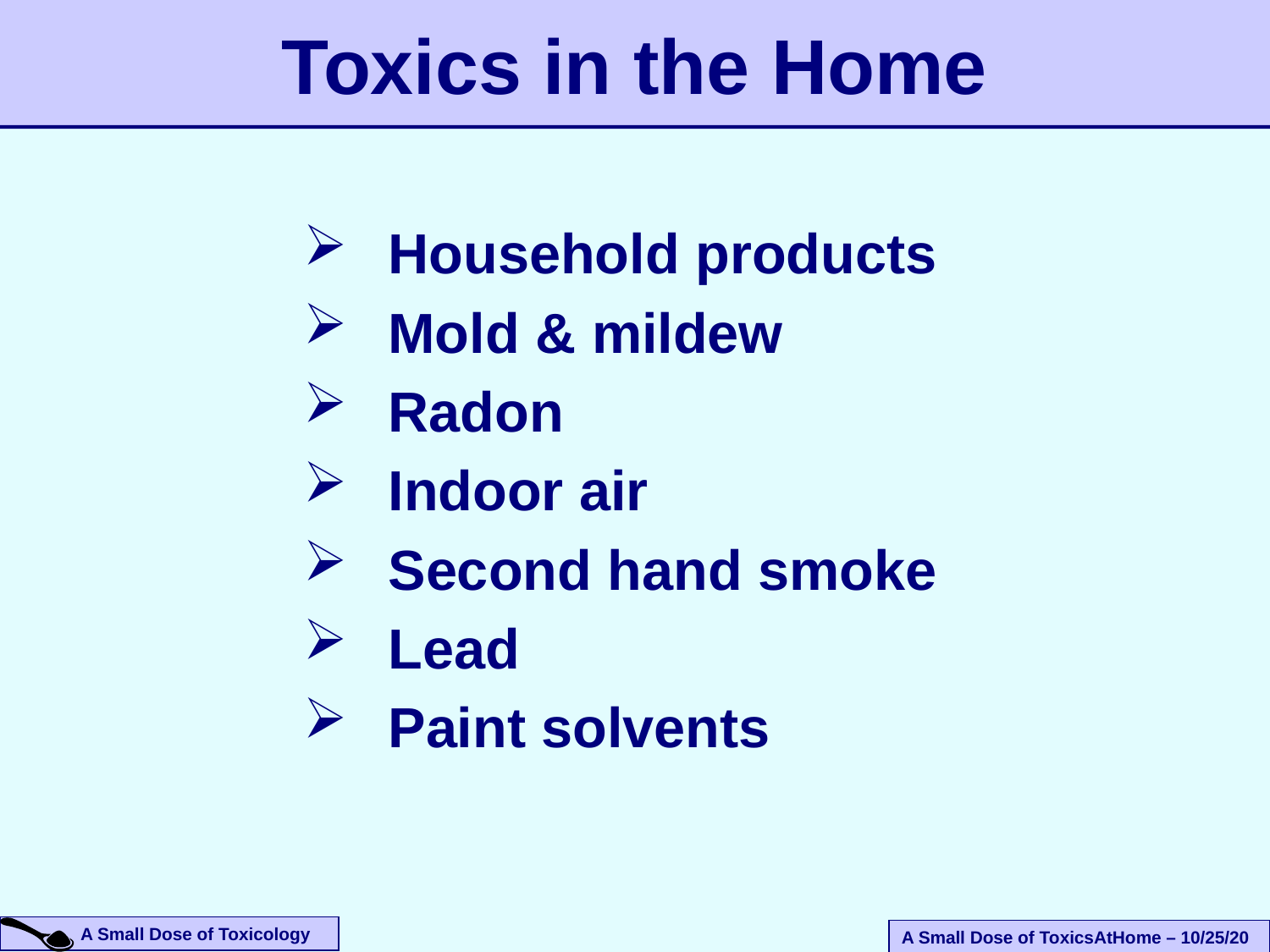

# Toxics in the Home
Household products
Mold & mildew
Radon
Indoor air
Second hand smoke
Lead
Paint solvents